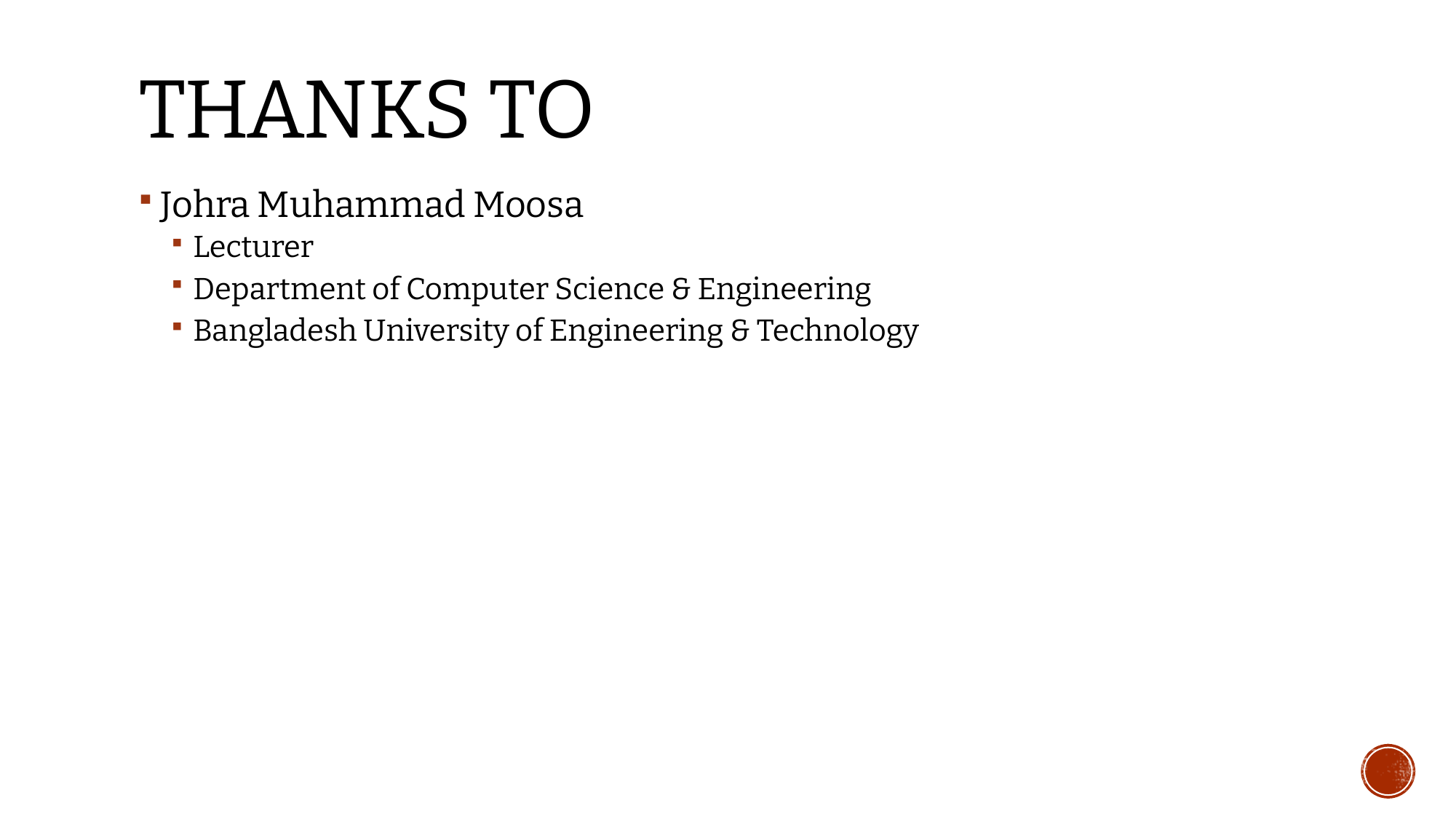

# Thanks to
Johra Muhammad Moosa
Lecturer
Department of Computer Science & Engineering
Bangladesh University of Engineering & Technology